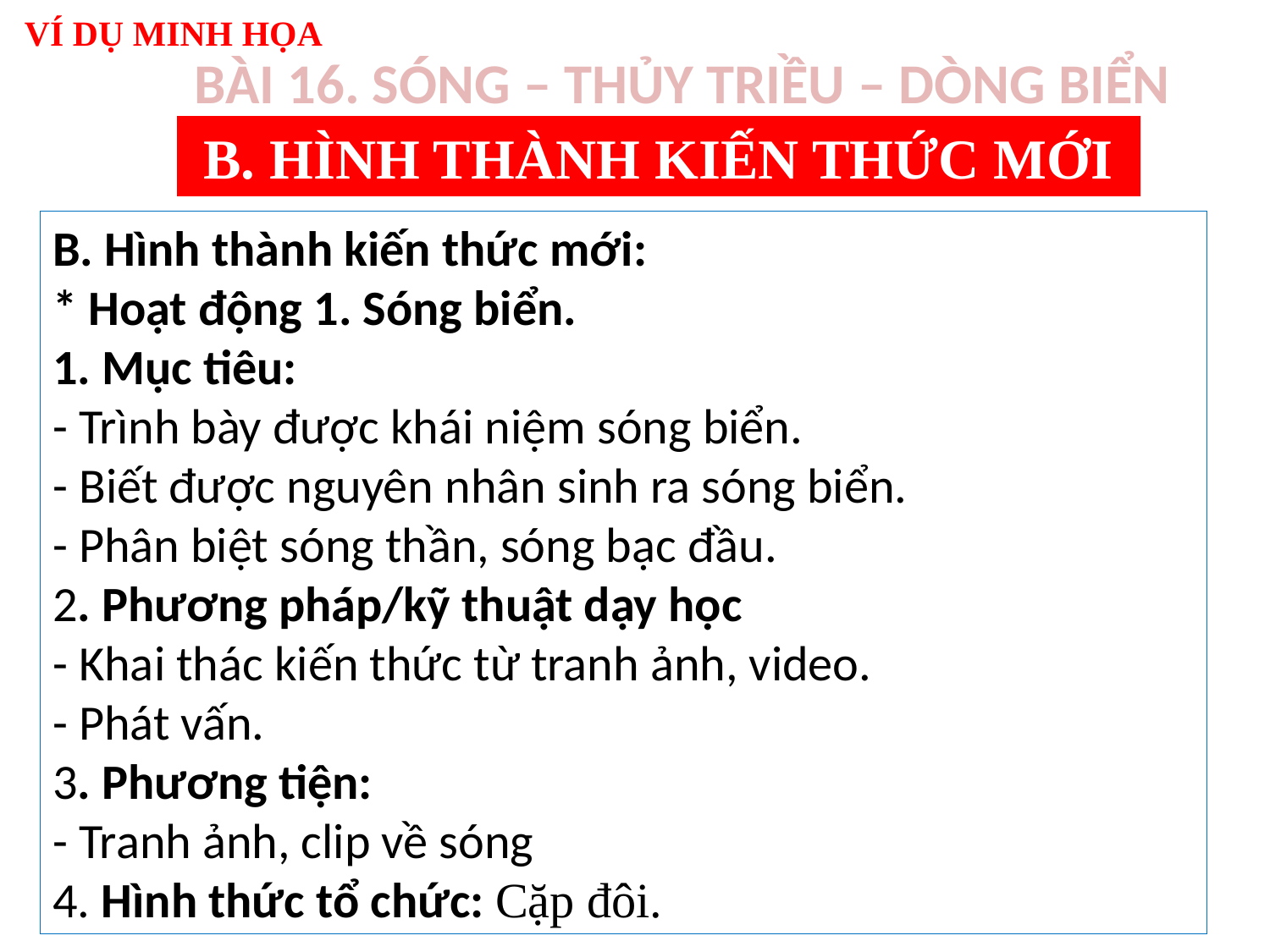

VÍ DỤ MINH HỌA
BÀI 16. SÓNG – THỦY TRIỀU – DÒNG BIỂN
B. HÌNH THÀNH KIẾN THỨC MỚI
B. Hình thành kiến thức mới:
* Hoạt động 1. Sóng biển.
1. Mục tiêu:
- Trình bày được khái niệm sóng biển.
- Biết được nguyên nhân sinh ra sóng biển.
- Phân biệt sóng thần, sóng bạc đầu.
2. Phương pháp/kỹ thuật dạy học
- Khai thác kiến thức từ tranh ảnh, video.
- Phát vấn.
3. Phương tiện:
- Tranh ảnh, clip về sóng
4. Hình thức tổ chức: Cặp đôi.